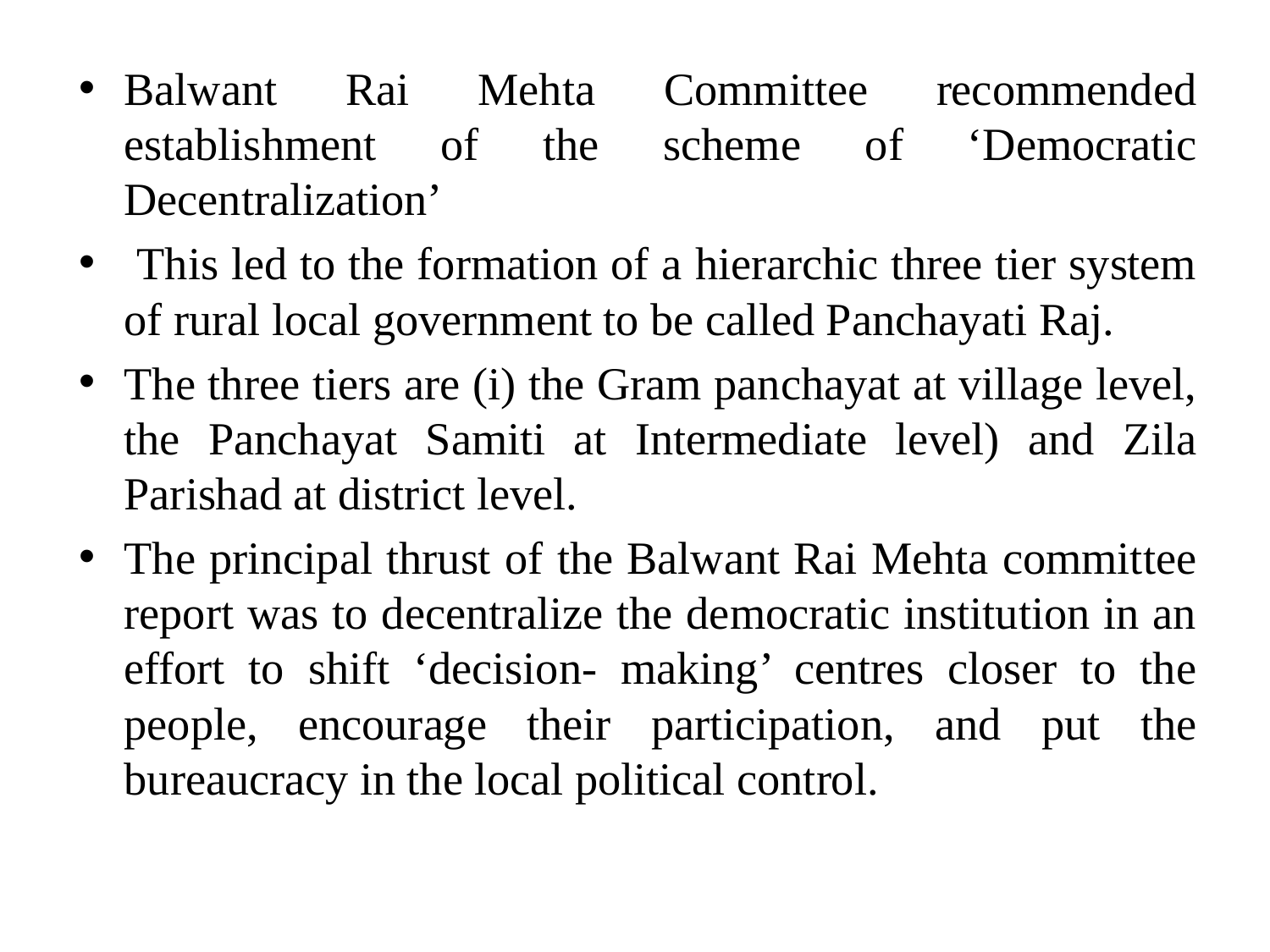

Balwant Rai Mehta Committee recommended establishment of the scheme of ‘Democratic Decentralization’
 This led to the formation of a hierarchic three tier system of rural local government to be called Panchayati Raj.
The three tiers are (i) the Gram panchayat at village level, the Panchayat Samiti at Intermediate level) and Zila Parishad at district level.
The principal thrust of the Balwant Rai Mehta committee report was to decentralize the democratic institution in an effort to shift ‘decision- making’ centres closer to the people, encourage their participation, and put the bureaucracy in the local political control.